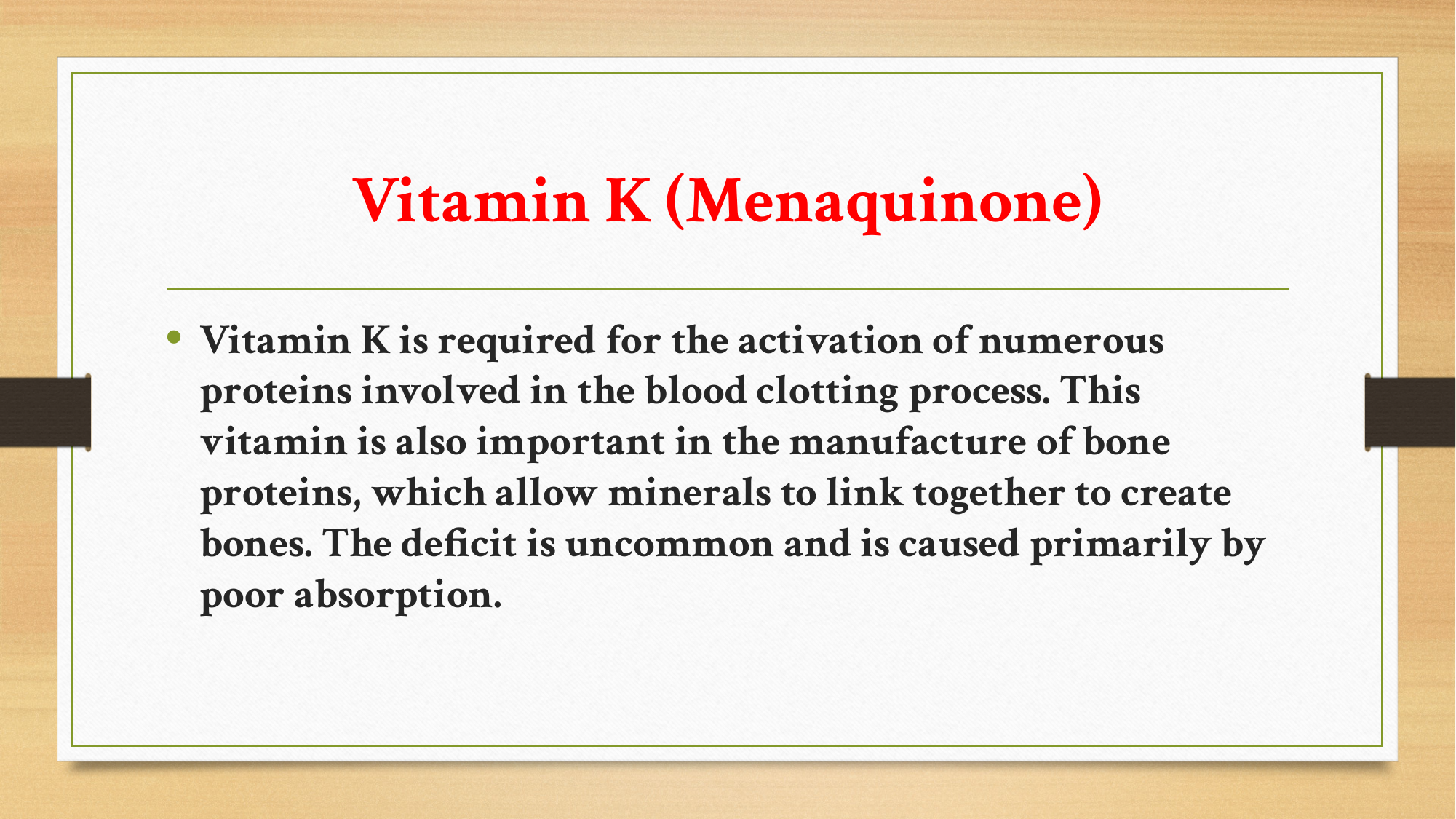

# Vitamin K (Menaquinone)
Vitamin K is required for the activation of numerous proteins involved in the blood clotting process. This vitamin is also important in the manufacture of bone proteins, which allow minerals to link together to create bones. The deficit is uncommon and is caused primarily by poor absorption.